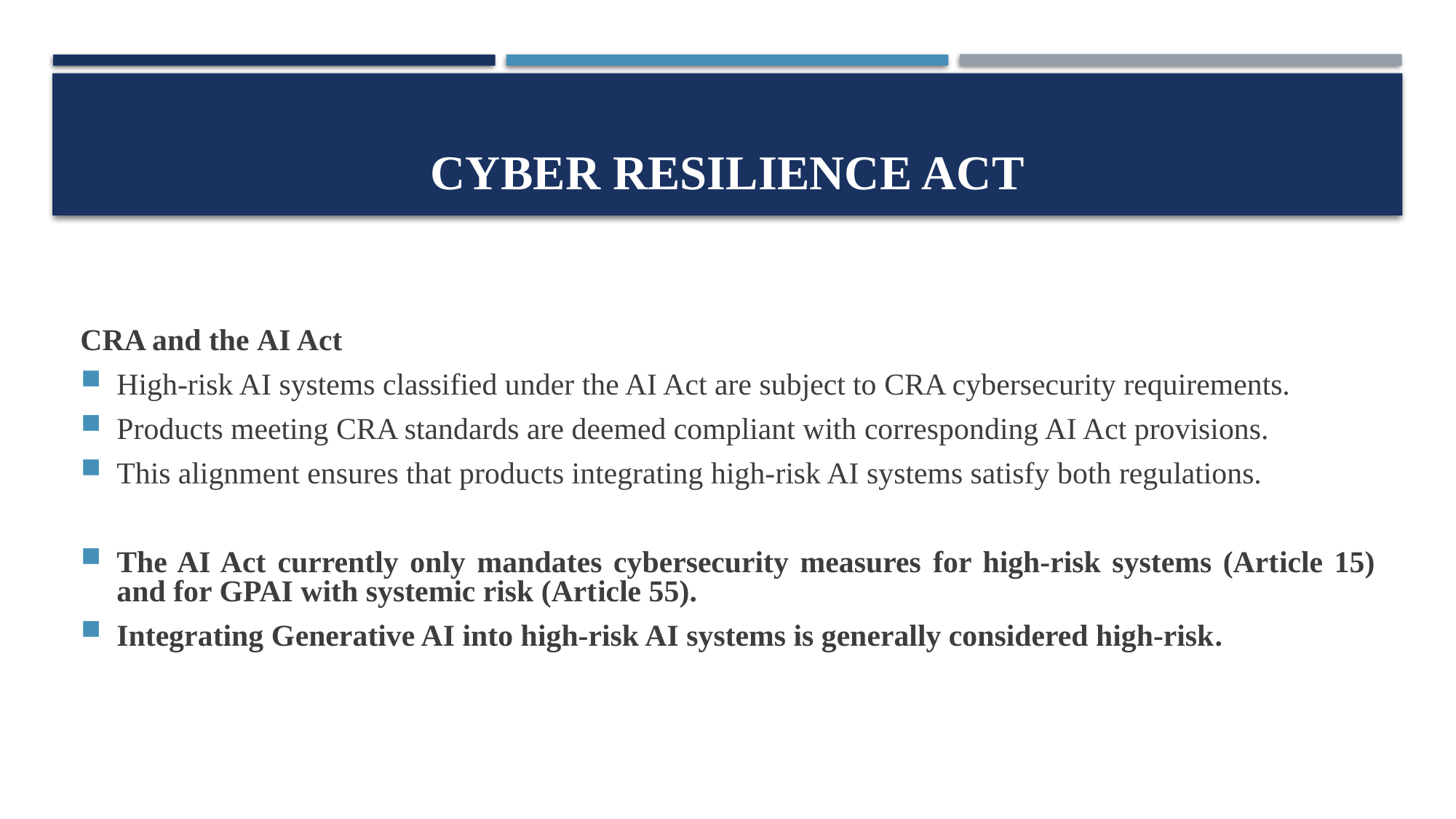

# Cyber resilience act
CRA and the AI Act
High-risk AI systems classified under the AI Act are subject to CRA cybersecurity requirements.
Products meeting CRA standards are deemed compliant with corresponding AI Act provisions.
This alignment ensures that products integrating high-risk AI systems satisfy both regulations.

The AI Act currently only mandates cybersecurity measures for high-risk systems (Article 15) and for GPAI with systemic risk (Article 55).
Integrating Generative AI into high-risk AI systems is generally considered high-risk.